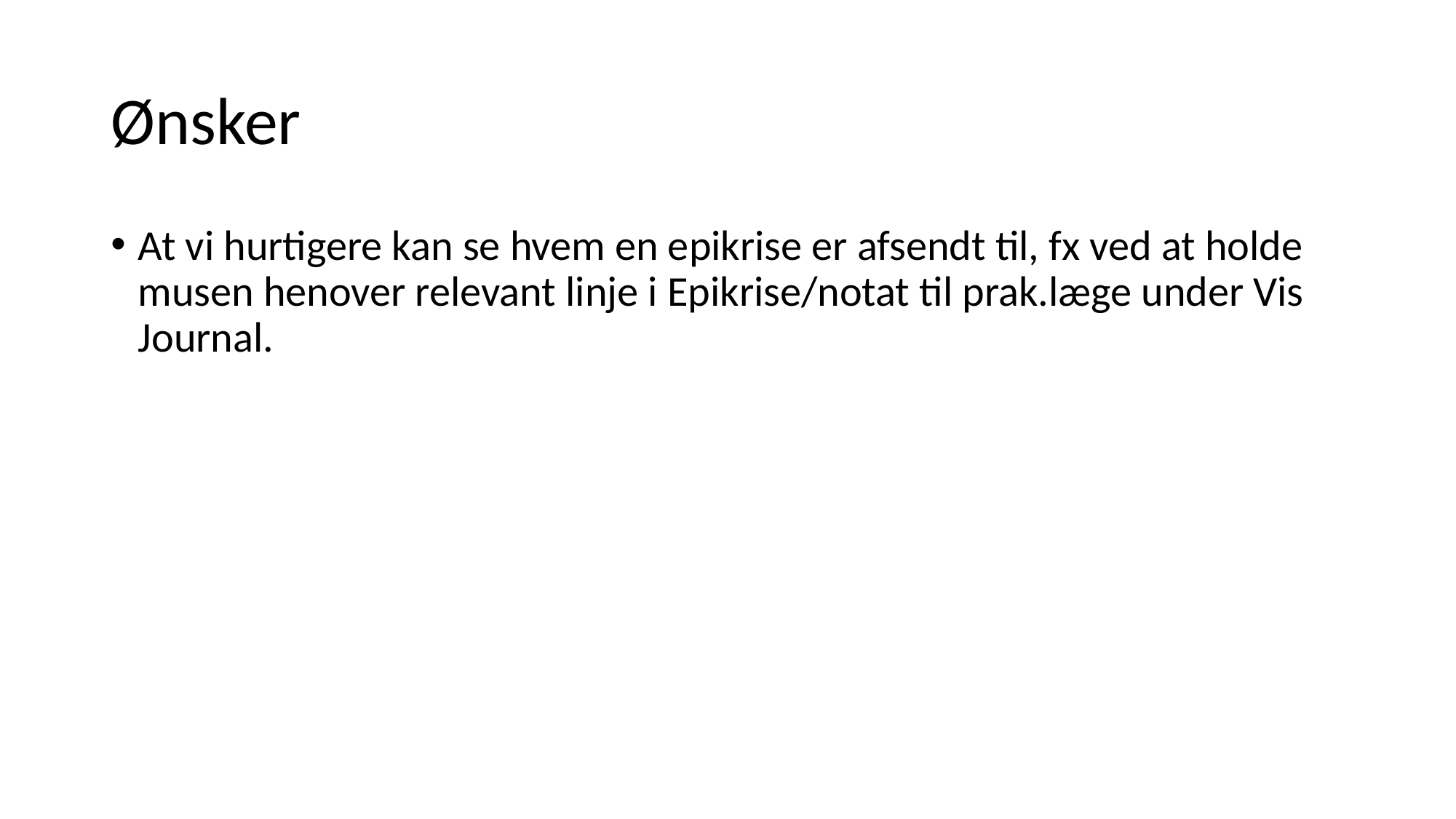

# Ønsker
At vi hurtigere kan se hvem en epikrise er afsendt til, fx ved at holde musen henover relevant linje i Epikrise/notat til prak.læge under Vis Journal.